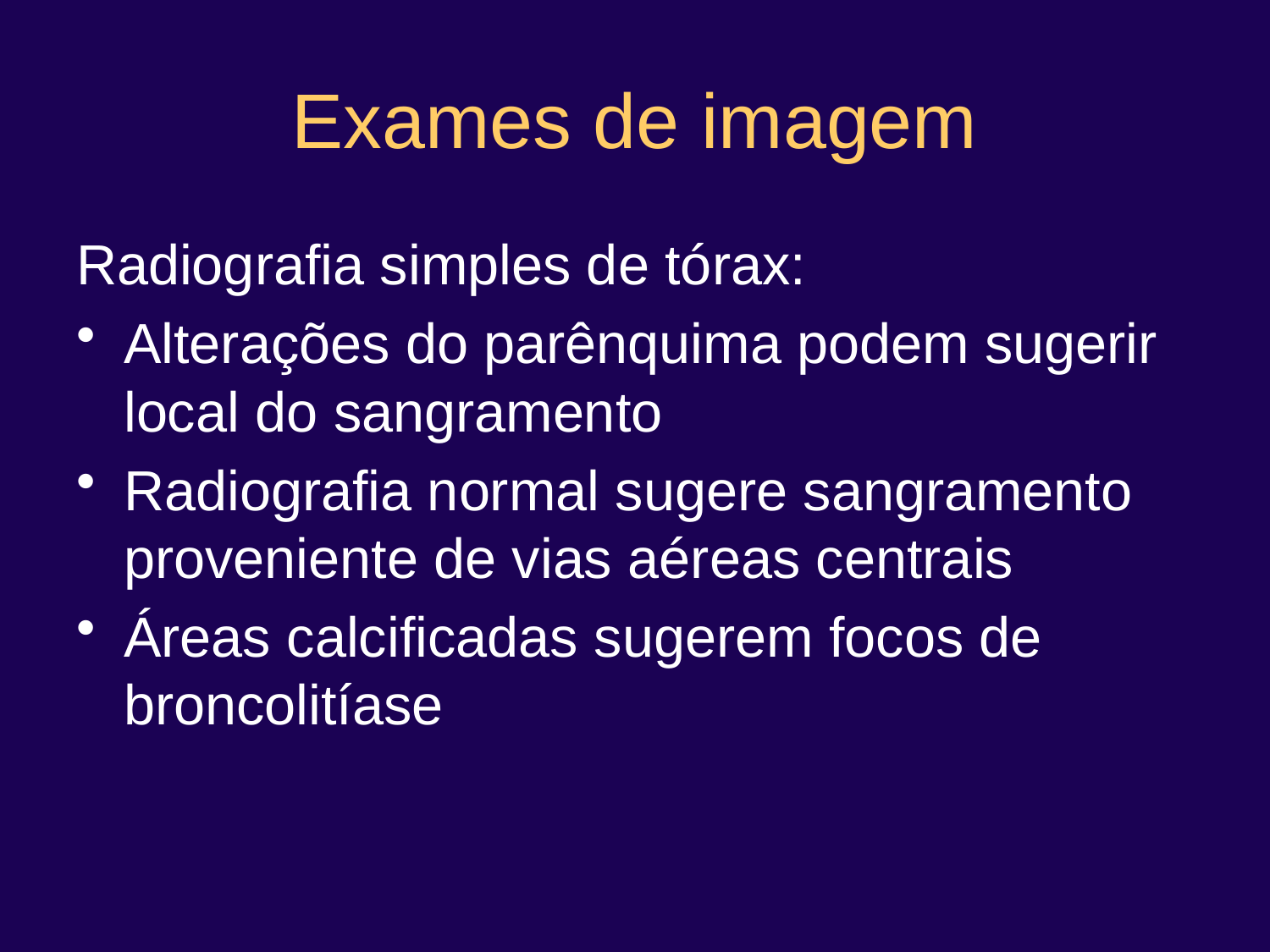

# Exames de imagem
Radiografia simples de tórax:
Alterações do parênquima podem sugerir local do sangramento
Radiografia normal sugere sangramento proveniente de vias aéreas centrais
Áreas calcificadas sugerem focos de broncolitíase